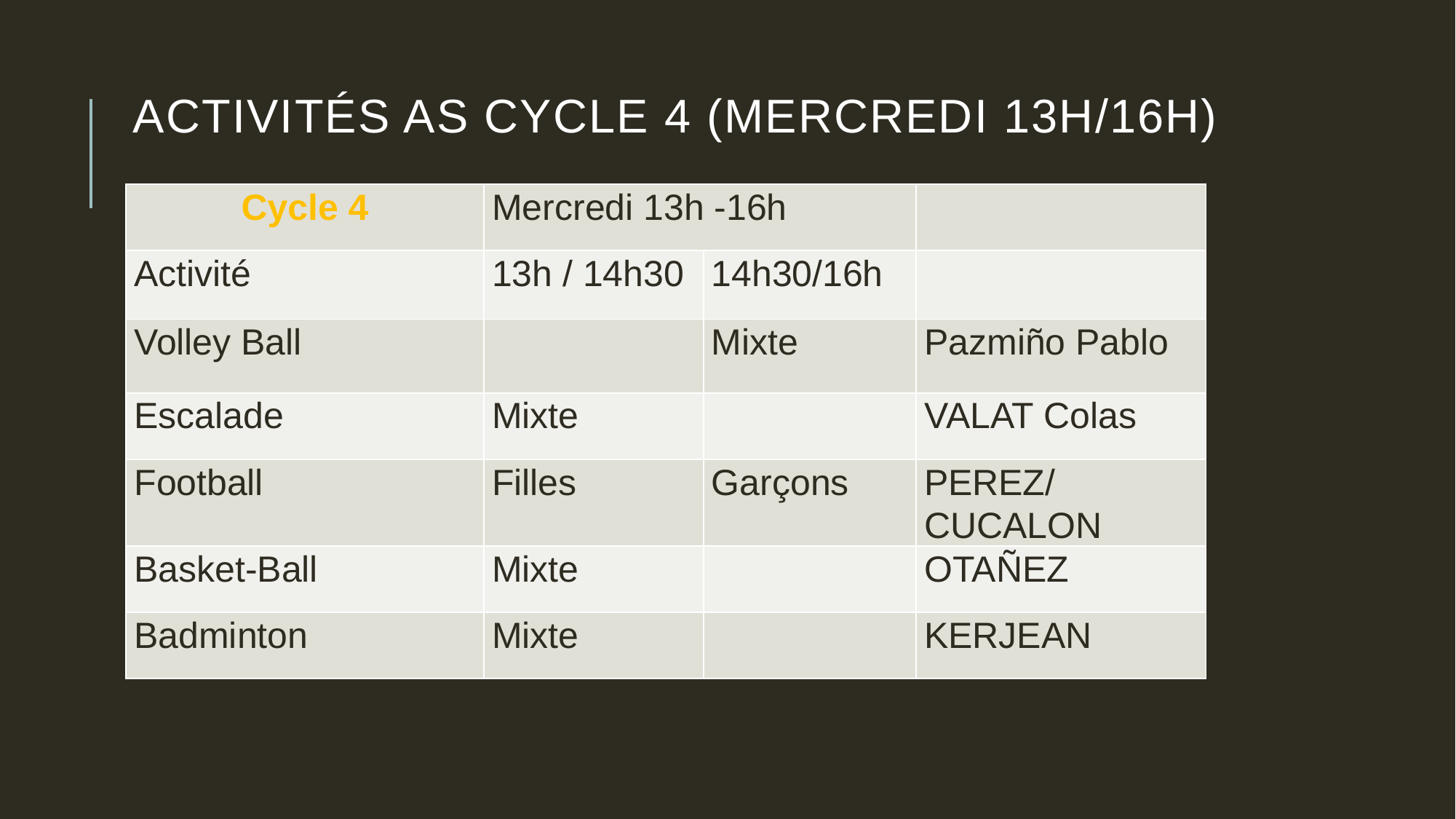

# Activités AS Cycle 4 (Mercredi 13h/16H)
| Cycle 4 | Mercredi 13h -16h |  |  |
| --- | --- | --- | --- |
| Activité | 13h / 14h30 | 14h30/16h |  |
| Volley Ball |  | Mixte | Pazmiño Pablo |
| Escalade | Mixte |  | VALAT Colas |
| Football | Filles | Garçons | PEREZ/ CUCALON |
| Basket-Ball | Mixte |  | OTAÑEZ |
| Badminton | Mixte |  | KERJEAN |